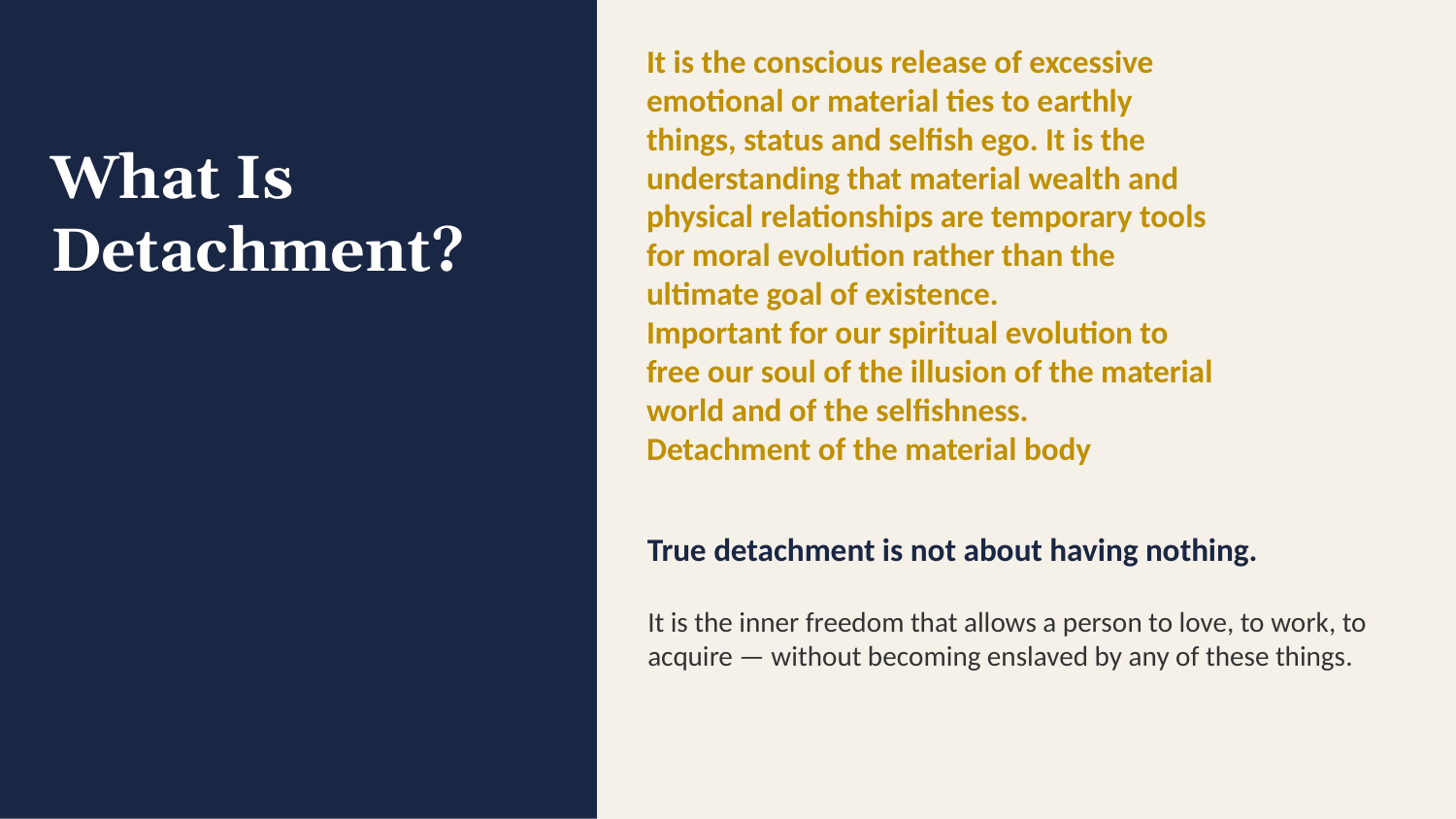

What Is
Detachment?
It is the conscious release of excessive emotional or material ties to earthly things, status and selfish ego. It is the understanding that material wealth and physical relationships are temporary tools for moral evolution rather than the ultimate goal of existence.
Important for our spiritual evolution to free our soul of the illusion of the material world and of the selfishness.
Detachment of the material body
True detachment is not about having nothing.
It is the inner freedom that allows a person to love, to work, to acquire — without becoming enslaved by any of these things.